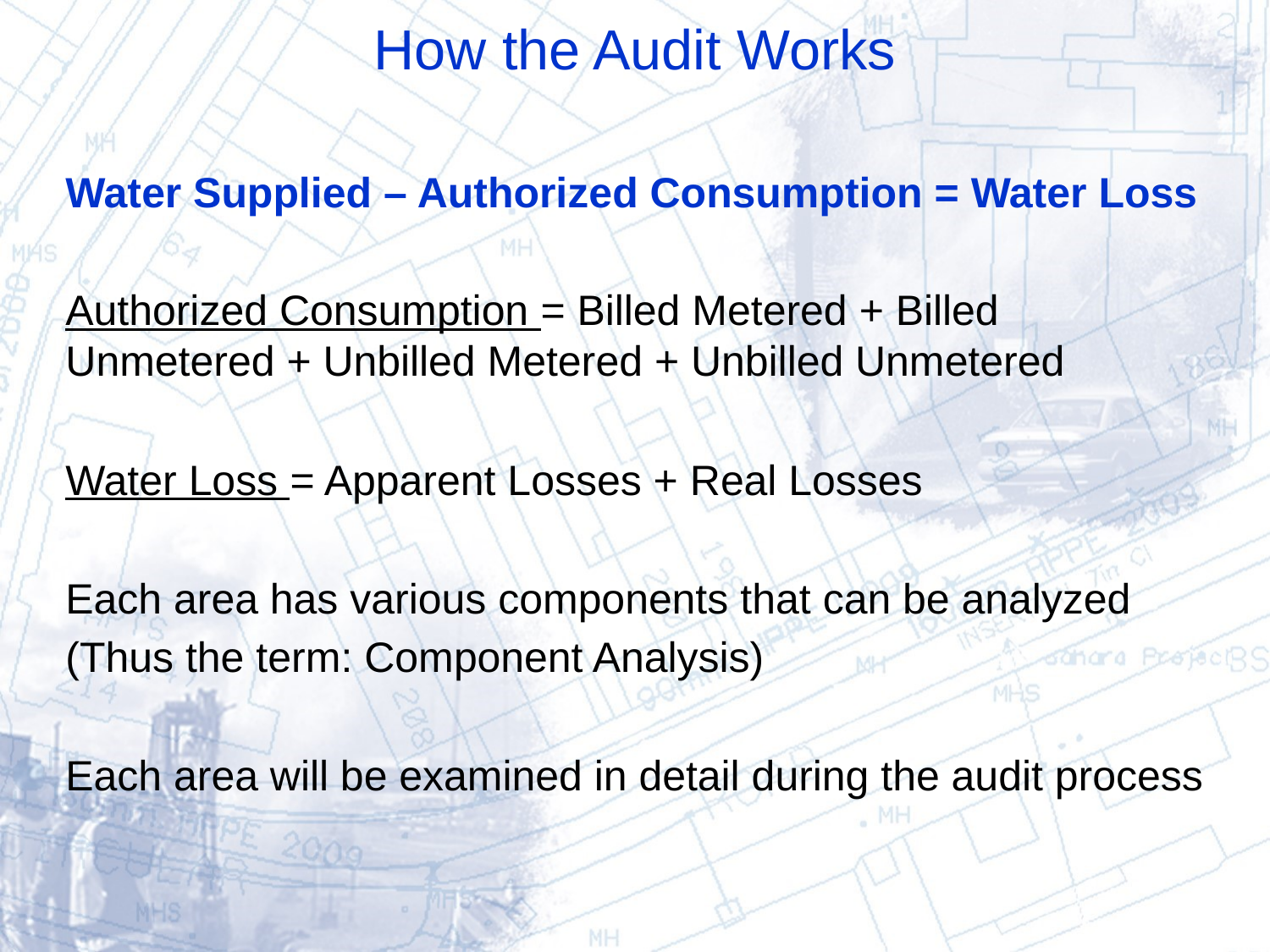

# How the Audit Works
Water Supplied – Authorized Consumption = Water Loss

Authorized Consumption = Billed Metered + Billed Unmetered + Unbilled Metered + Unbilled Unmetered

Water Loss = Apparent Losses + Real Losses

Each area has various components that can be analyzed
(Thus the term: Component Analysis)

Each area will be examined in detail during the audit process